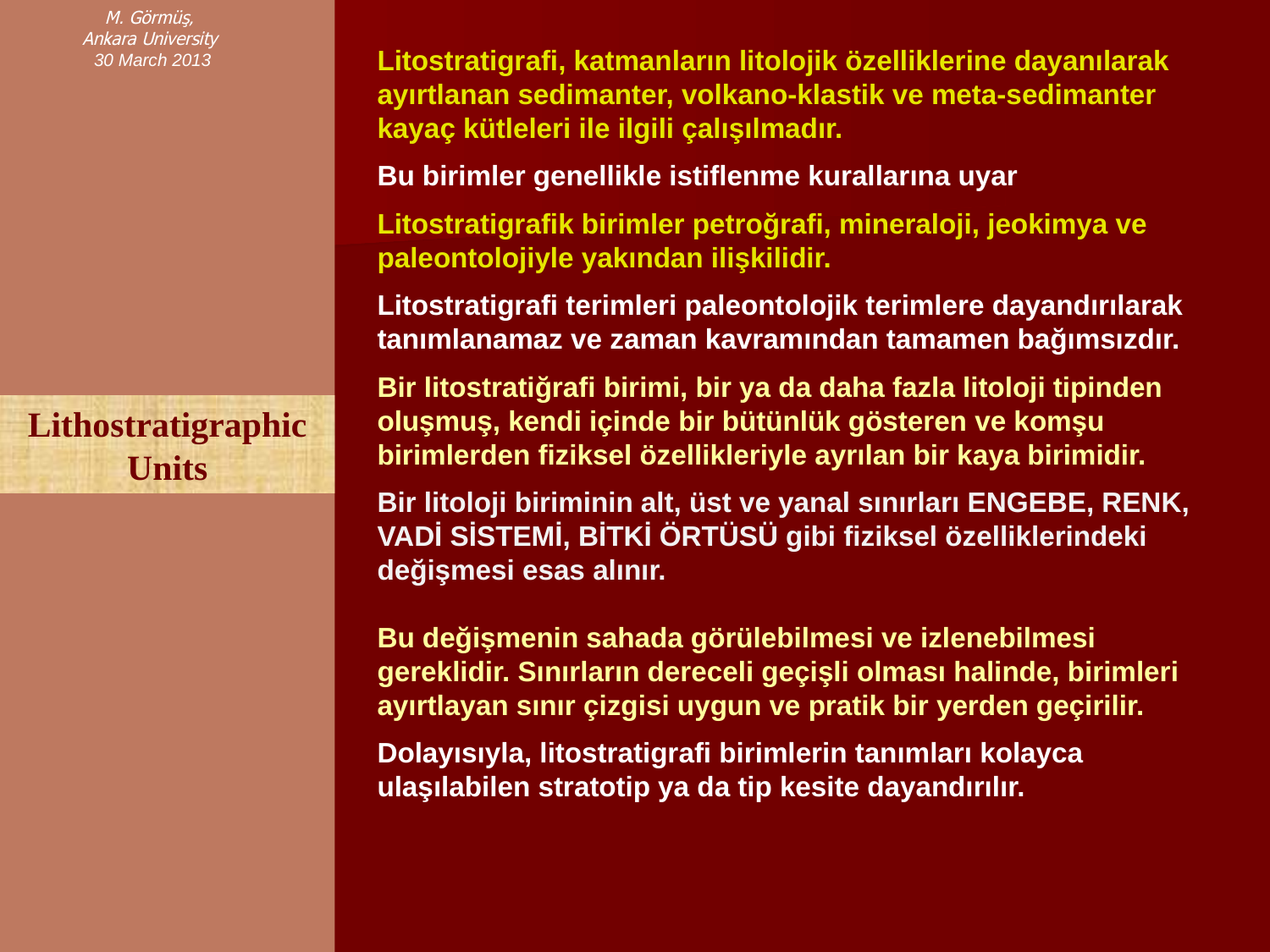

M. Görmüş,
Ankara University
30 March 2013
Litostratigrafi, katmanların litolojik özelliklerine dayanılarak ayırtlanan sedimanter, volkano-klastik ve meta-sedimanter kayaç kütleleri ile ilgili çalışılmadır.
Bu birimler genellikle istiflenme kurallarına uyar
Litostratigrafik birimler petroğrafi, mineraloji, jeokimya ve paleontolojiyle yakından ilişkilidir.
Litostratigrafi terimleri paleontolojik terimlere dayandırılarak tanımlanamaz ve zaman kavramından tamamen bağımsızdır.
Bir litostratiğrafi birimi, bir ya da daha fazla litoloji tipinden oluşmuş, kendi içinde bir bütünlük gösteren ve komşu birimlerden fiziksel özellikleriyle ayrılan bir kaya birimidir.
Bir litoloji biriminin alt, üst ve yanal sınırları ENGEBE, RENK, VADİ SİSTEMİ, BİTKİ ÖRTÜSÜ gibi fiziksel özelliklerindeki değişmesi esas alınır.

Bu değişmenin sahada görülebilmesi ve izlenebilmesi gereklidir. Sınırların dereceli geçişli olması halinde, birimleri ayırtlayan sınır çizgisi uygun ve pratik bir yerden geçirilir.
Dolayısıyla, litostratigrafi birimlerin tanımları kolayca ulaşılabilen stratotip ya da tip kesite dayandırılır.

Lithostratigraphic Units